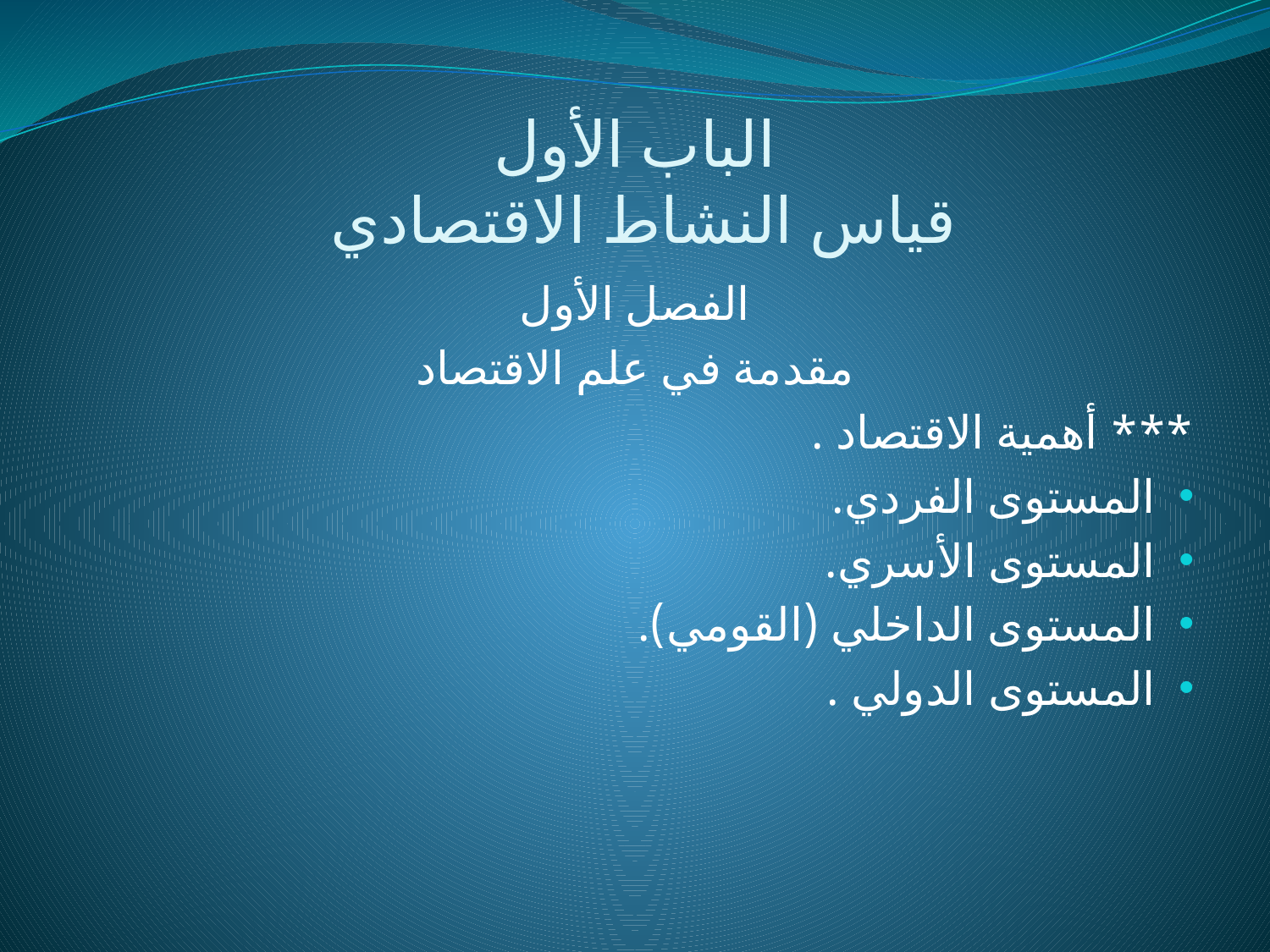

# الباب الأول قياس النشاط الاقتصادي
الفصل الأول
مقدمة في علم الاقتصاد
*** أهمية الاقتصاد .
المستوى الفردي.
المستوى الأسري.
المستوى الداخلي (القومي).
المستوى الدولي .